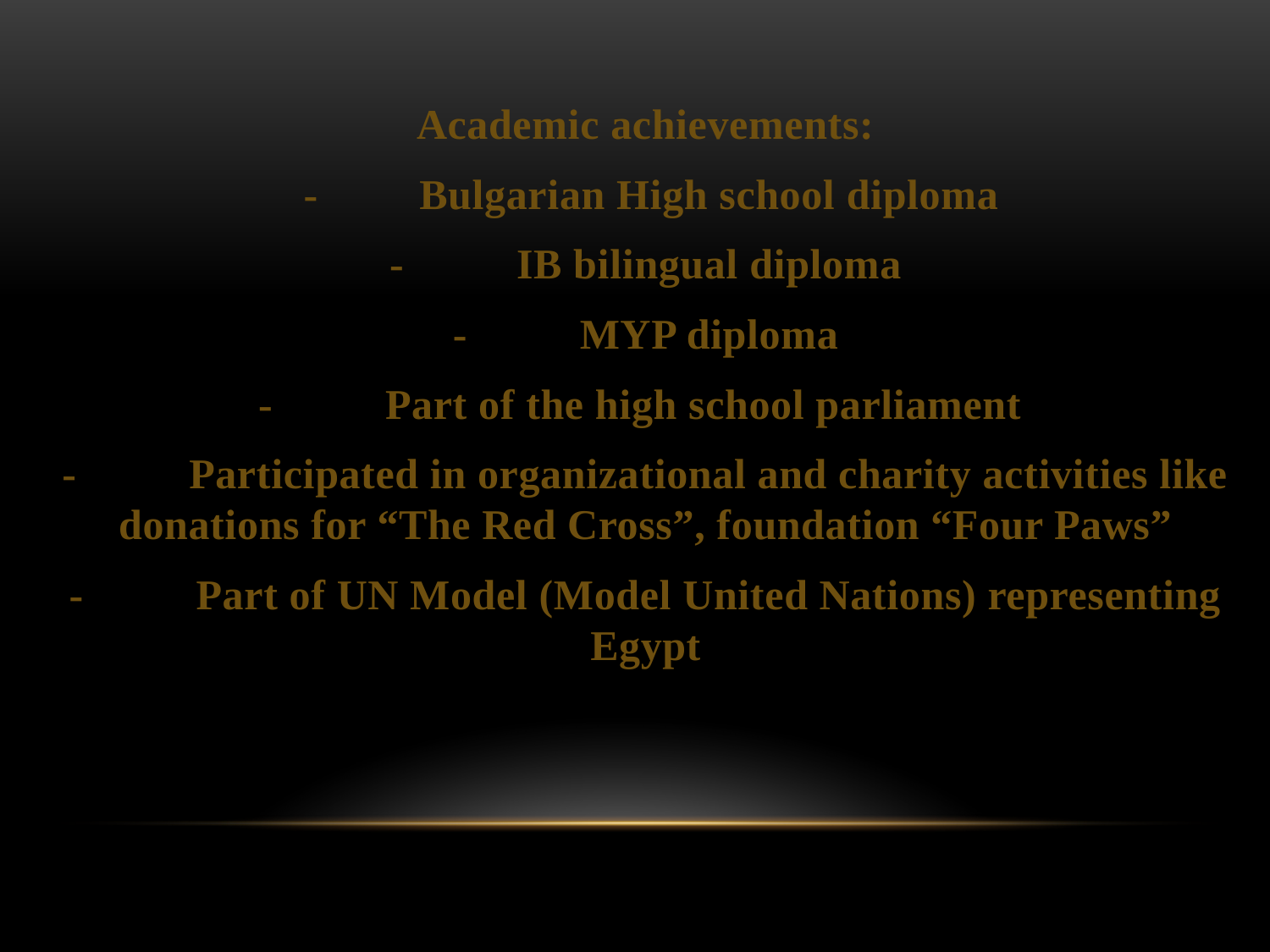

Academic achievements:
 -	Bulgarian High school diploma
-	IB bilingual diploma
-	MYP diploma
-	Part of the high school parliament
-	Participated in organizational and charity activities like donations for “The Red Cross”, foundation “Four Paws”
-	Part of UN Model (Model United Nations) representing Egypt